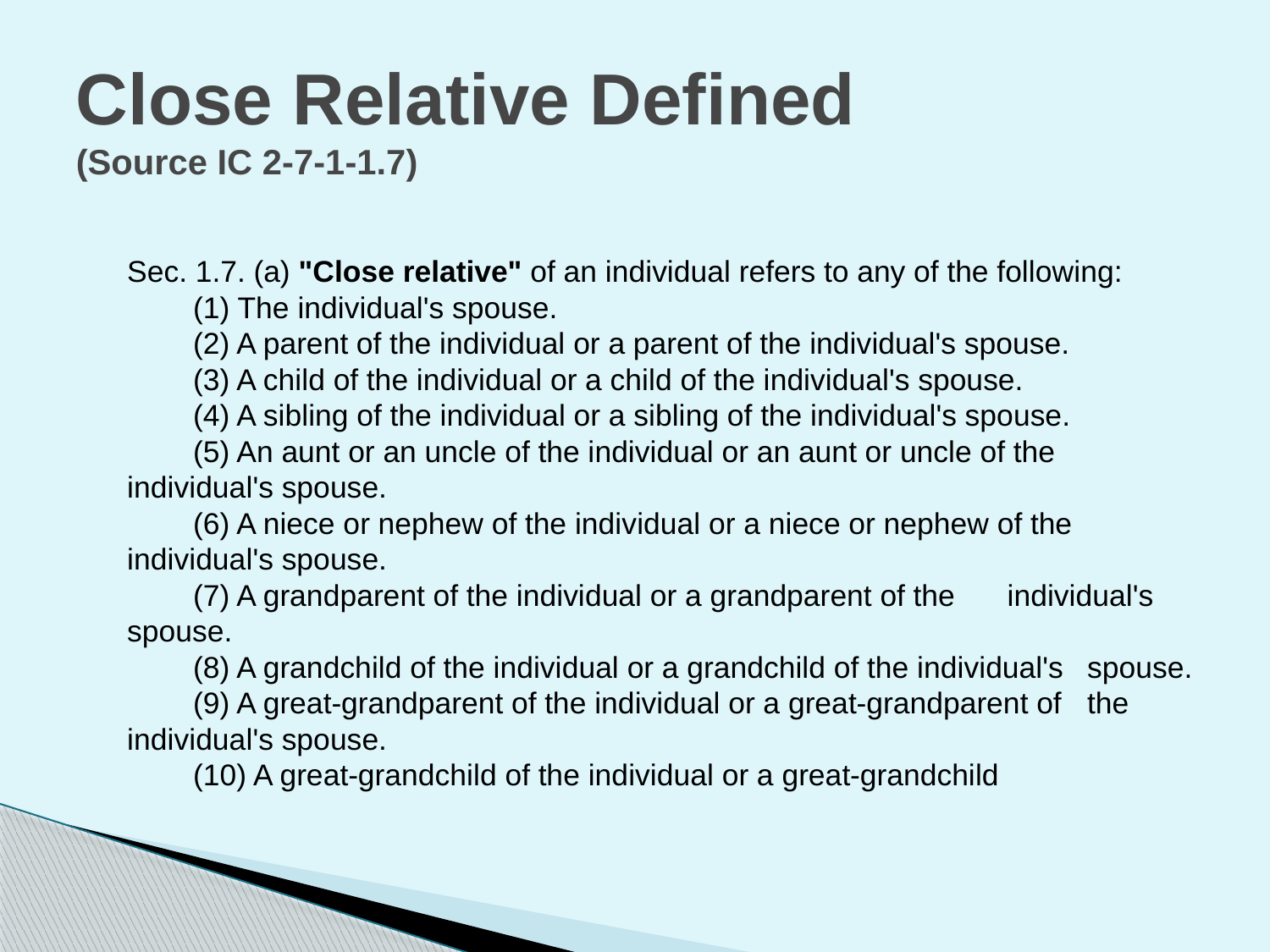

# Close Relative Defined (Source IC 2-7-1-1.7)

		Sec. 1.7. (a) "Close relative" of an individual refers to any of the following:
        (1) The individual's spouse.
        (2) A parent of the individual or a parent of the individual's spouse.
        (3) A child of the individual or a child of the individual's spouse.
        (4) A sibling of the individual or a sibling of the individual's spouse.
        (5) An aunt or an uncle of the individual or an aunt or uncle of the 	individual's spouse.
        (6) A niece or nephew of the individual or a niece or nephew of the 	individual's spouse.
        (7) A grandparent of the individual or a grandparent of the 	individual's spouse.
        (8) A grandchild of the individual or a grandchild of the individual's 	spouse.
        (9) A great-grandparent of the individual or a great-grandparent of 	the individual's spouse.
        (10) A great-grandchild of the individual or a great-grandchild